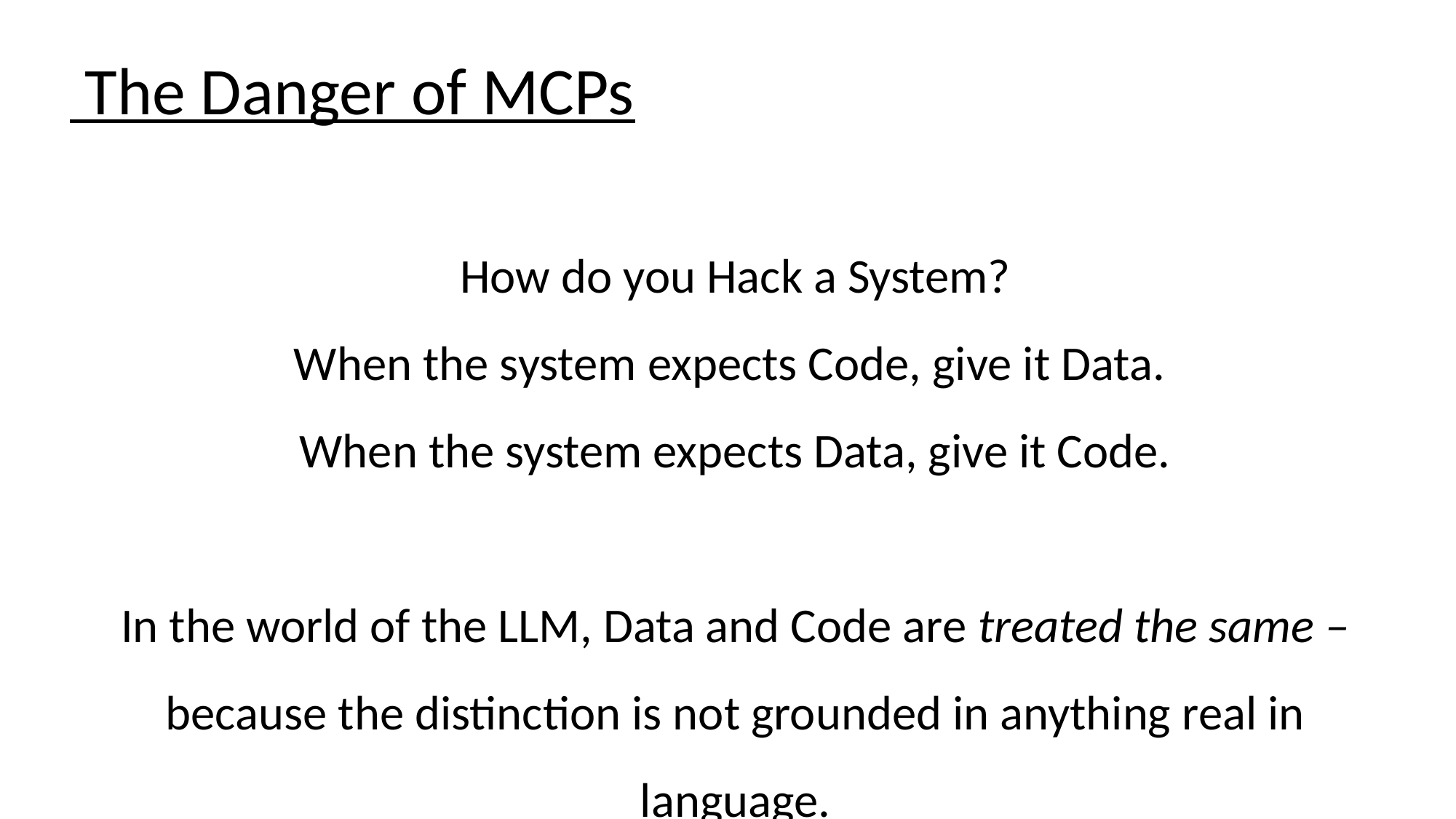

The Danger of MCPs
 The Danger of MCPs

How do you Hack a System?
When the system expects Code, give it Data.
When the system expects Data, give it Code.

In the world of the LLM, Data and Code are treated the same – because the distinction is not grounded in anything real in language.